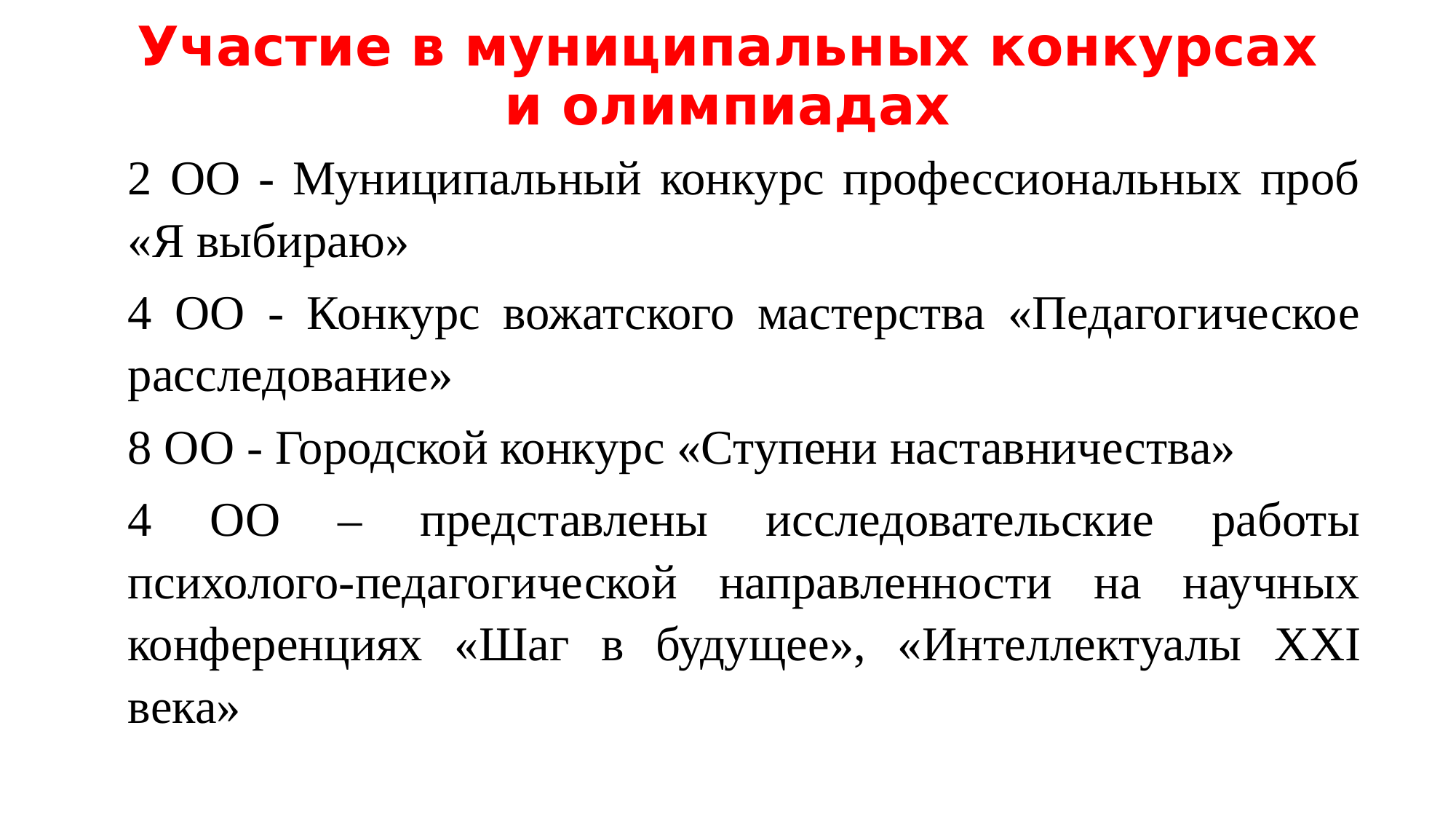

# Участие в муниципальных конкурсах и олимпиадах
2 ОО - Муниципальный конкурс профессиональных проб «Я выбираю»
4 ОО - Конкурс вожатского мастерства «Педагогическое расследование»
8 ОО - Городской конкурс «Ступени наставничества»
4 ОО – представлены исследовательские работы психолого-педагогической направленности на научных конференциях «Шаг в будущее», «Интеллектуалы XXI века»